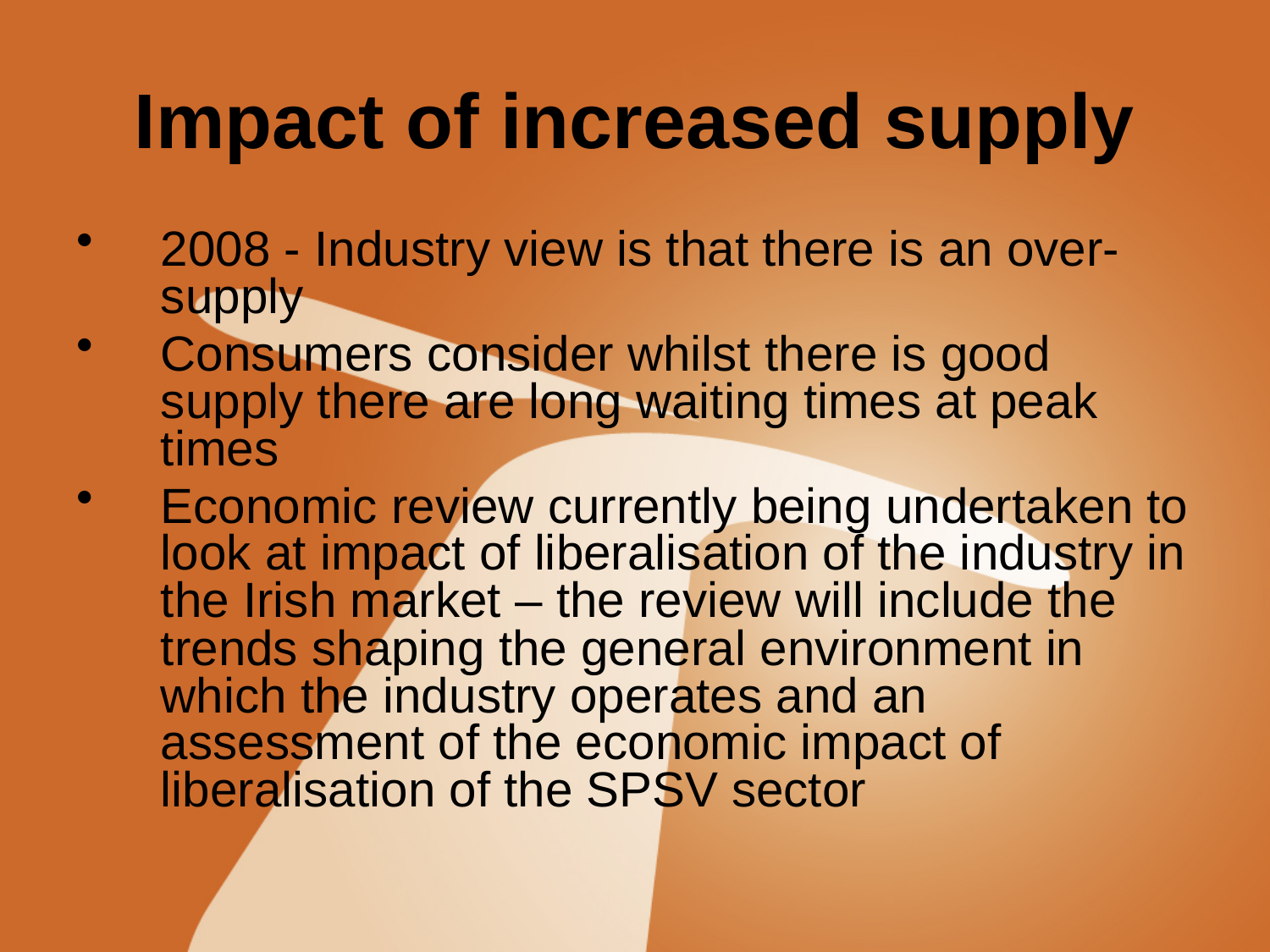

# Impact of increased supply
2008 - Industry view is that there is an over-supply
Consumers consider whilst there is good supply there are long waiting times at peak times
Economic review currently being undertaken to look at impact of liberalisation of the industry in the Irish market – the review will include the trends shaping the general environment in which the industry operates and an assessment of the economic impact of liberalisation of the SPSV sector